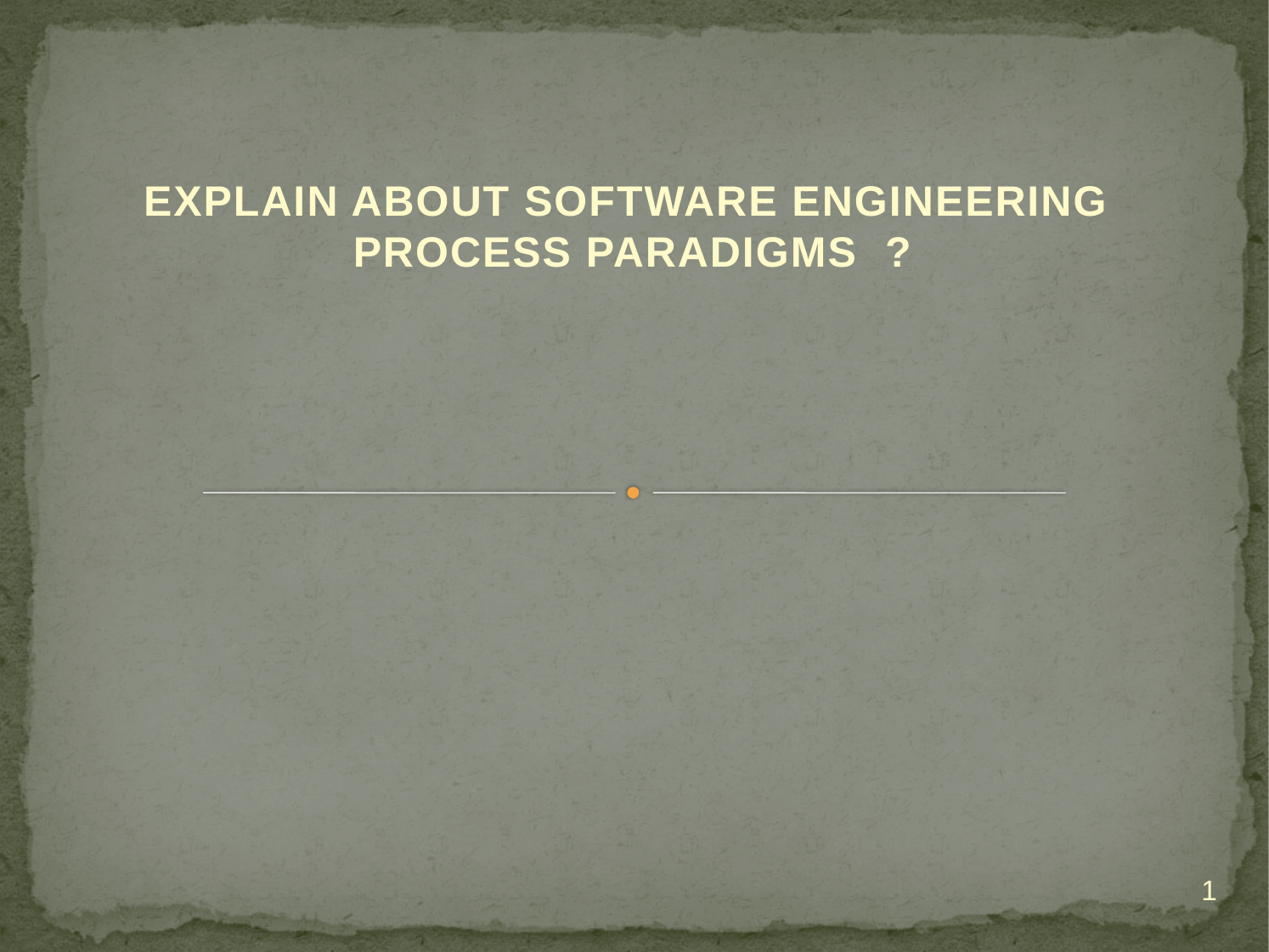

EXPLAIN ABOUT SOFTWARE ENGINEERING  PROCESS PARADIGMS  ?
#
1